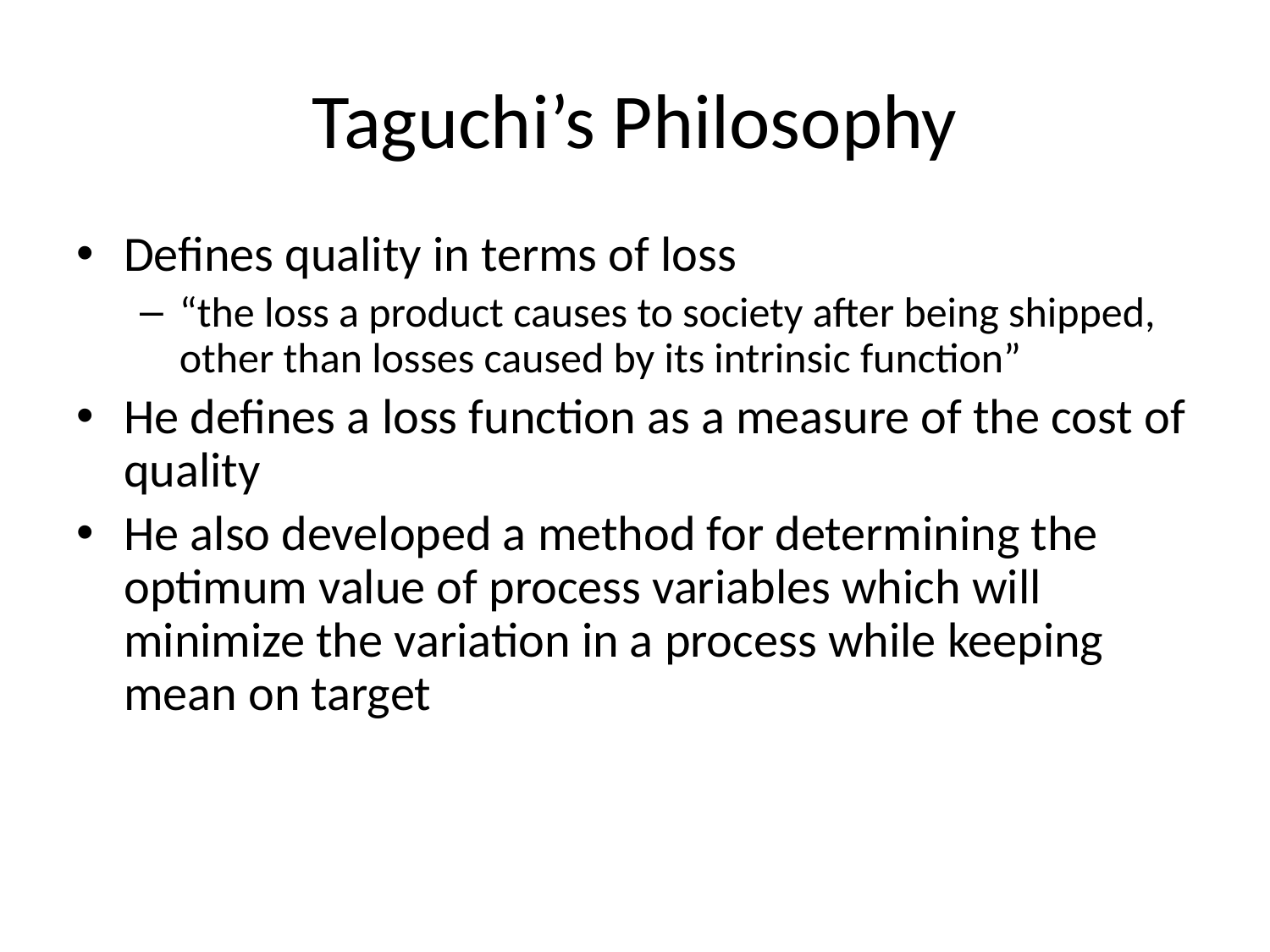

# Taguchi’s Philosophy
Defines quality in terms of loss
“the loss a product causes to society after being shipped, other than losses caused by its intrinsic function”
He defines a loss function as a measure of the cost of quality
He also developed a method for determining the optimum value of process variables which will minimize the variation in a process while keeping mean on target